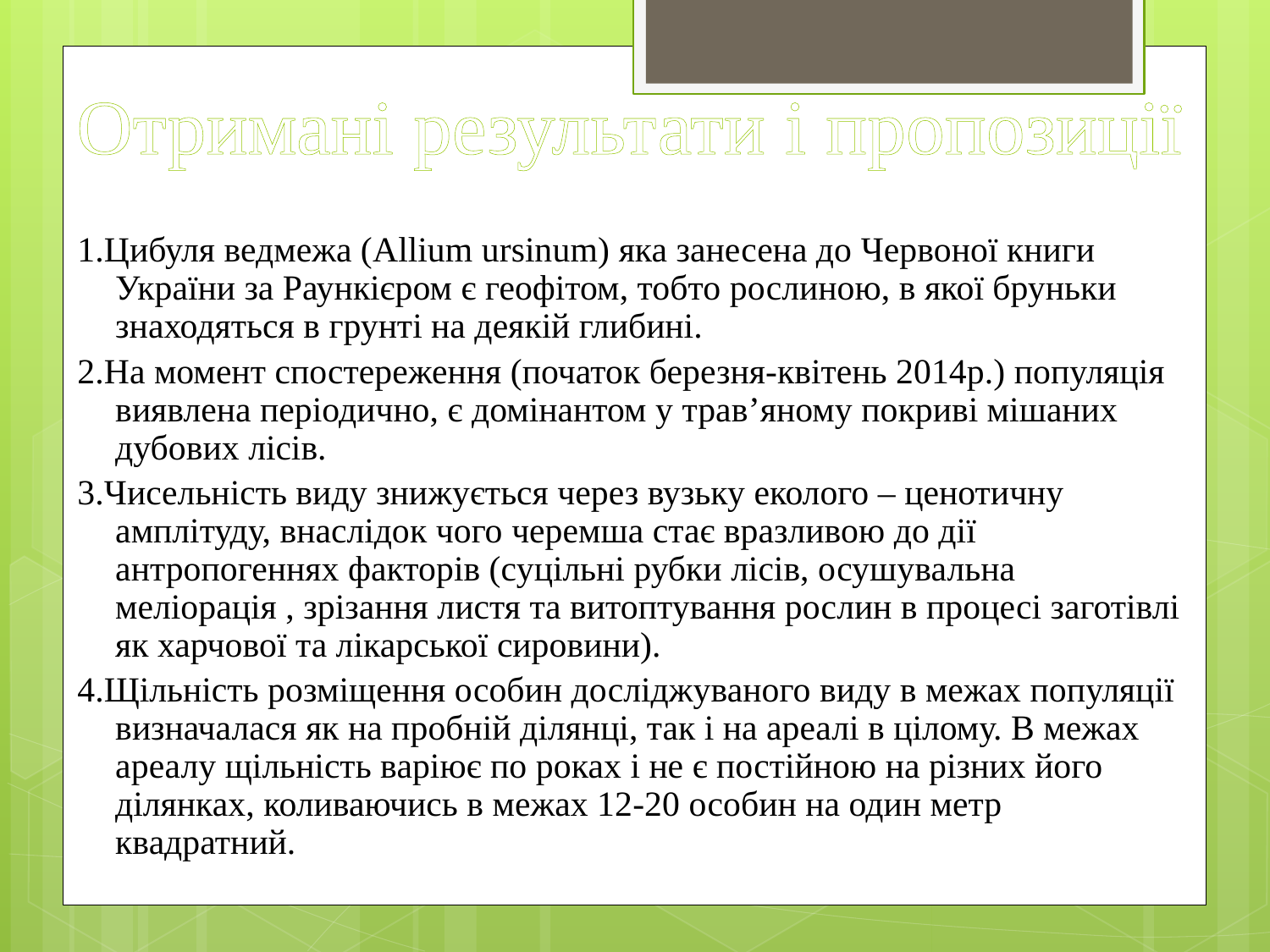

# Отримані результати і пропозиції

1.Цибуля ведмежа (Allium ursinum) яка занесена до Червоної книги України за Раункієром є геофітом, тобто рослиною, в якої бруньки знаходяться в грунті на деякій глибині.
2.На момент спостереження (початок березня-квітень 2014р.) популяція виявлена періодично, є домінантом у трав’яному покриві мішаних дубових лісів.
3.Чисельність виду знижується через вузьку еколого – ценотичну амплітуду, внаслідок чого черемша стає вразливою до дії антропогеннях факторів (суцільні рубки лісів, осушувальна меліорація , зрізання листя та витоптування рослин в процесі заготівлі як харчової та лікарської сировини).
4.Щільність розміщення особин досліджуваного виду в межах популяції визначалася як на пробній ділянці, так і на ареалі в цілому. В межах ареалу щільність варіює по роках і не є постійною на різних його ділянках, коливаючись в межах 12-20 особин на один метр квадратний.